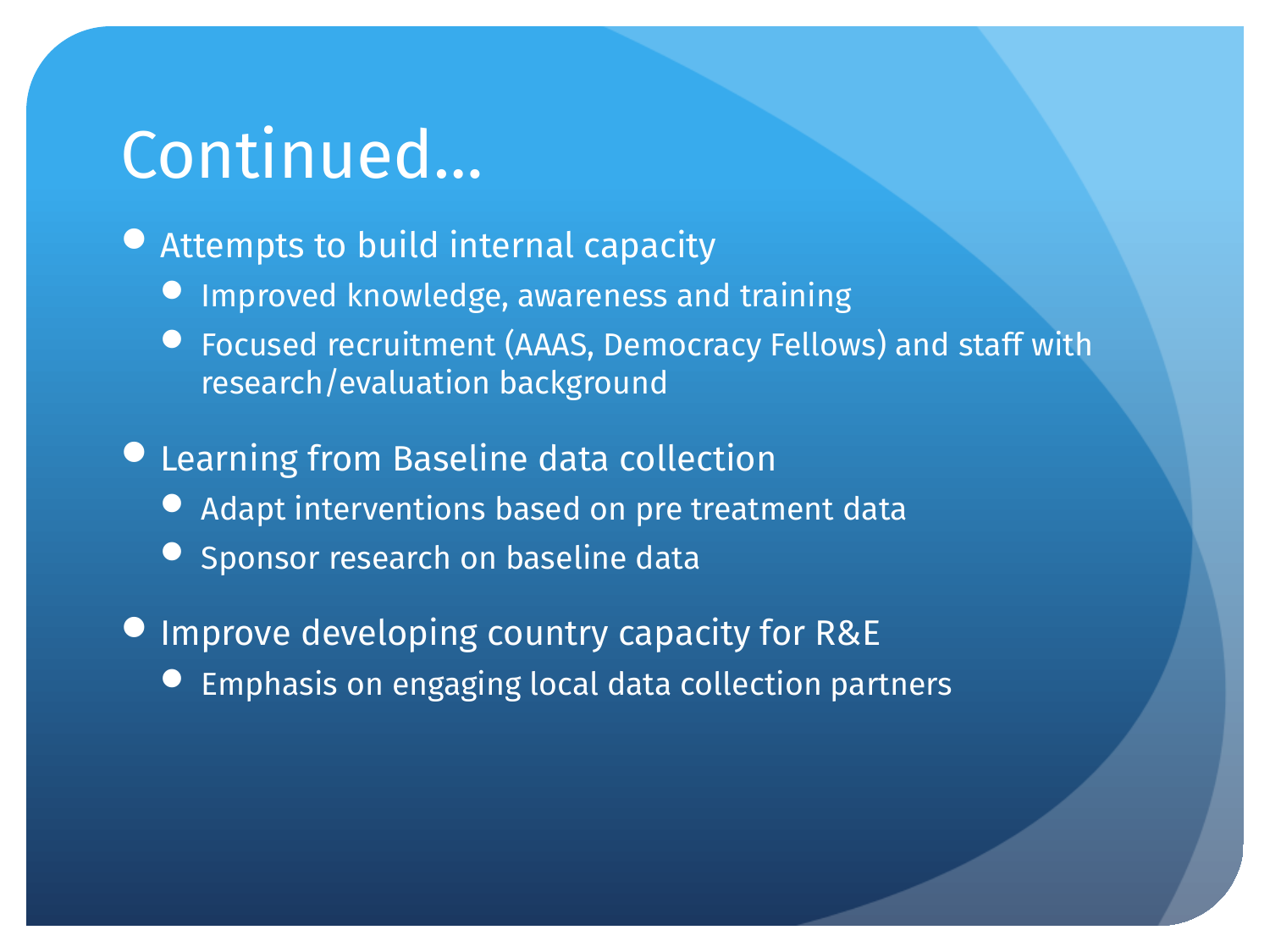

# Continued…
Attempts to build internal capacity
Improved knowledge, awareness and training
Focused recruitment (AAAS, Democracy Fellows) and staff with research/evaluation background
Learning from Baseline data collection
Adapt interventions based on pre treatment data
Sponsor research on baseline data
Improve developing country capacity for R&E
Emphasis on engaging local data collection partners